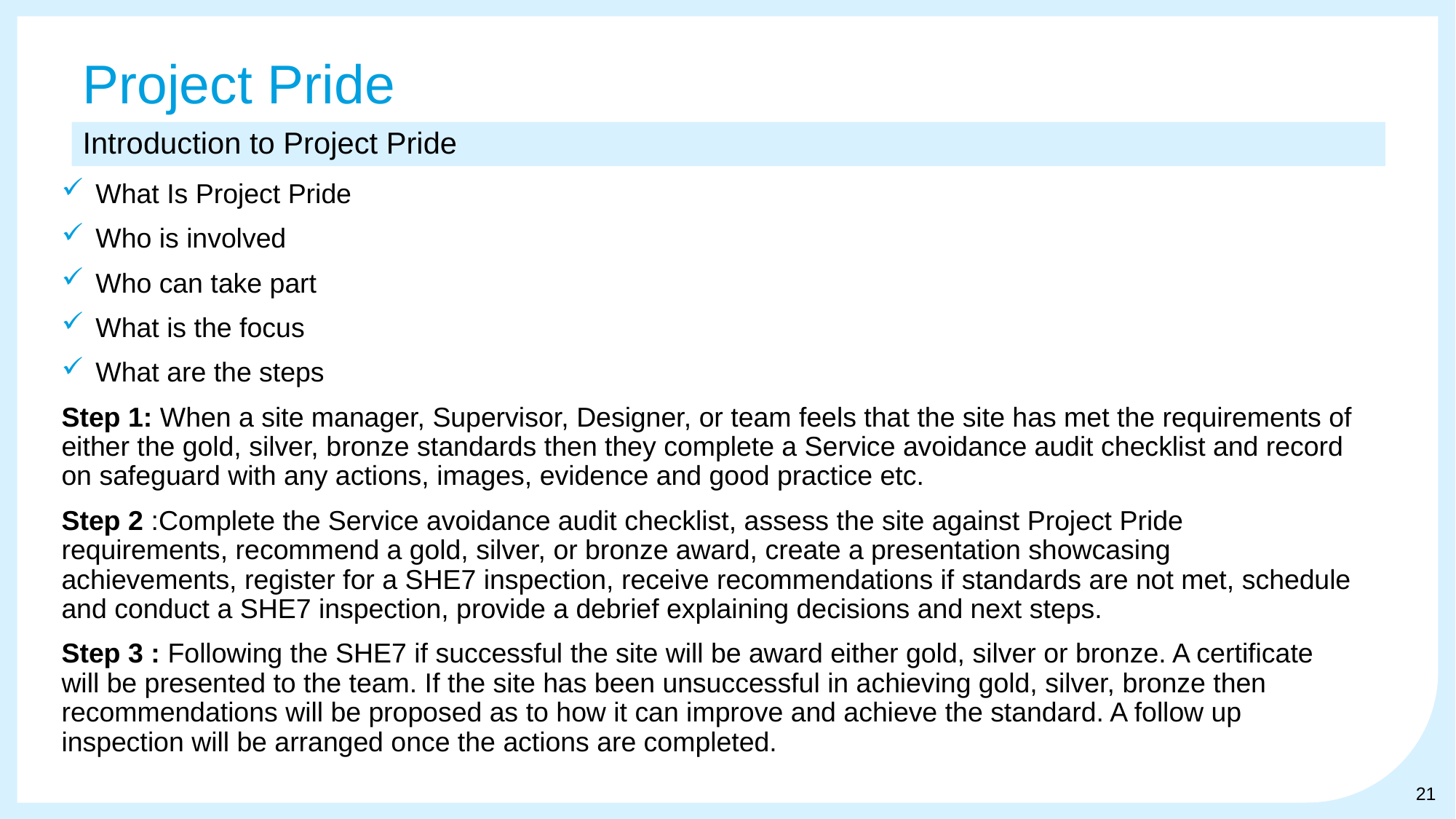

Project Pride
Introduction to Project Pride
What Is Project Pride
Who is involved
Who can take part
What is the focus
What are the steps
Step 1: When a site manager, Supervisor, Designer, or team feels that the site has met the requirements of either the gold, silver, bronze standards then they complete a Service avoidance audit checklist and record on safeguard with any actions, images, evidence and good practice etc.
Step 2 :Complete the Service avoidance audit checklist, assess the site against Project Pride requirements, recommend a gold, silver, or bronze award, create a presentation showcasing achievements, register for a SHE7 inspection, receive recommendations if standards are not met, schedule and conduct a SHE7 inspection, provide a debrief explaining decisions and next steps.
Step 3 : Following the SHE7 if successful the site will be award either gold, silver or bronze. A certificate will be presented to the team. If the site has been unsuccessful in achieving gold, silver, bronze then recommendations will be proposed as to how it can improve and achieve the standard. A follow up inspection will be arranged once the actions are completed.

21